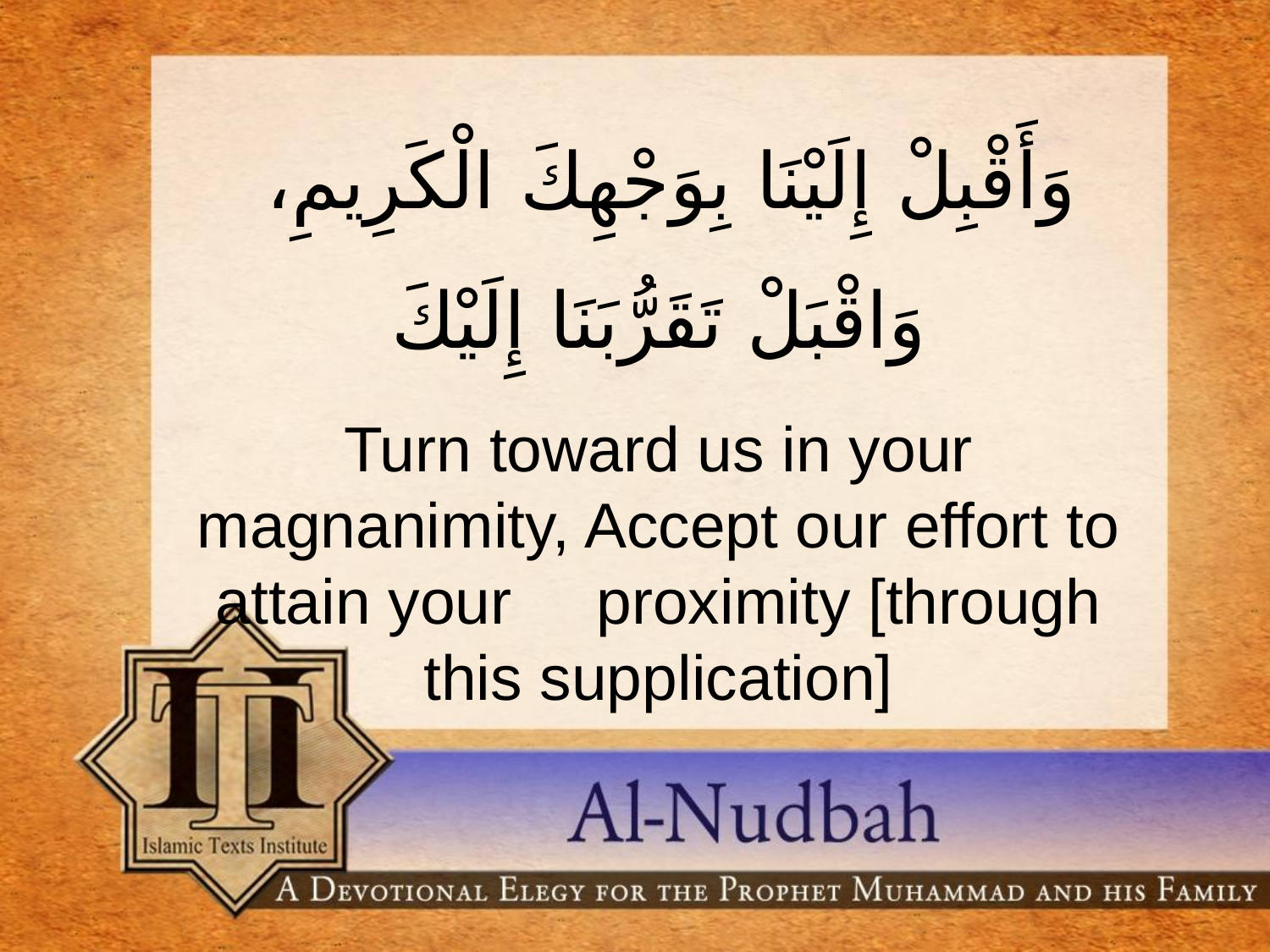

وَأَقْبِلْ إِلَيْنَا بِوَجْهِكَ الْكَرِيمِ،  وَاقْبَلْ تَقَرُّبَنَا إِلَيْكَ
Turn toward us in your magnanimity, Accept our effort to attain your 	proximity [through this supplication]